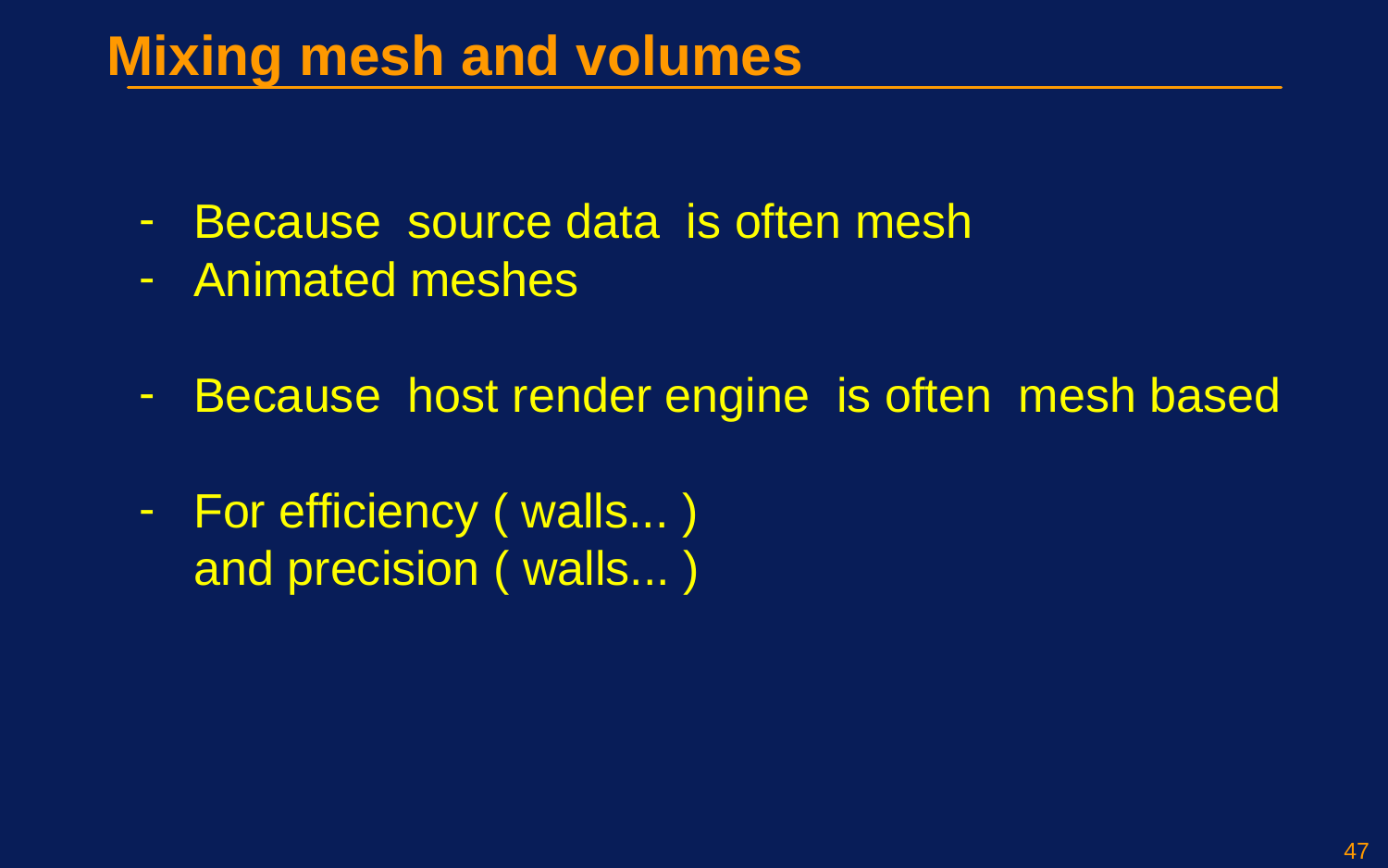

Mixing mesh and volumes
Because  source data  is often mesh
Animated meshes
Because  host render engine  is often  mesh based
For efficiency ( walls... )
and precision ( walls... )

47